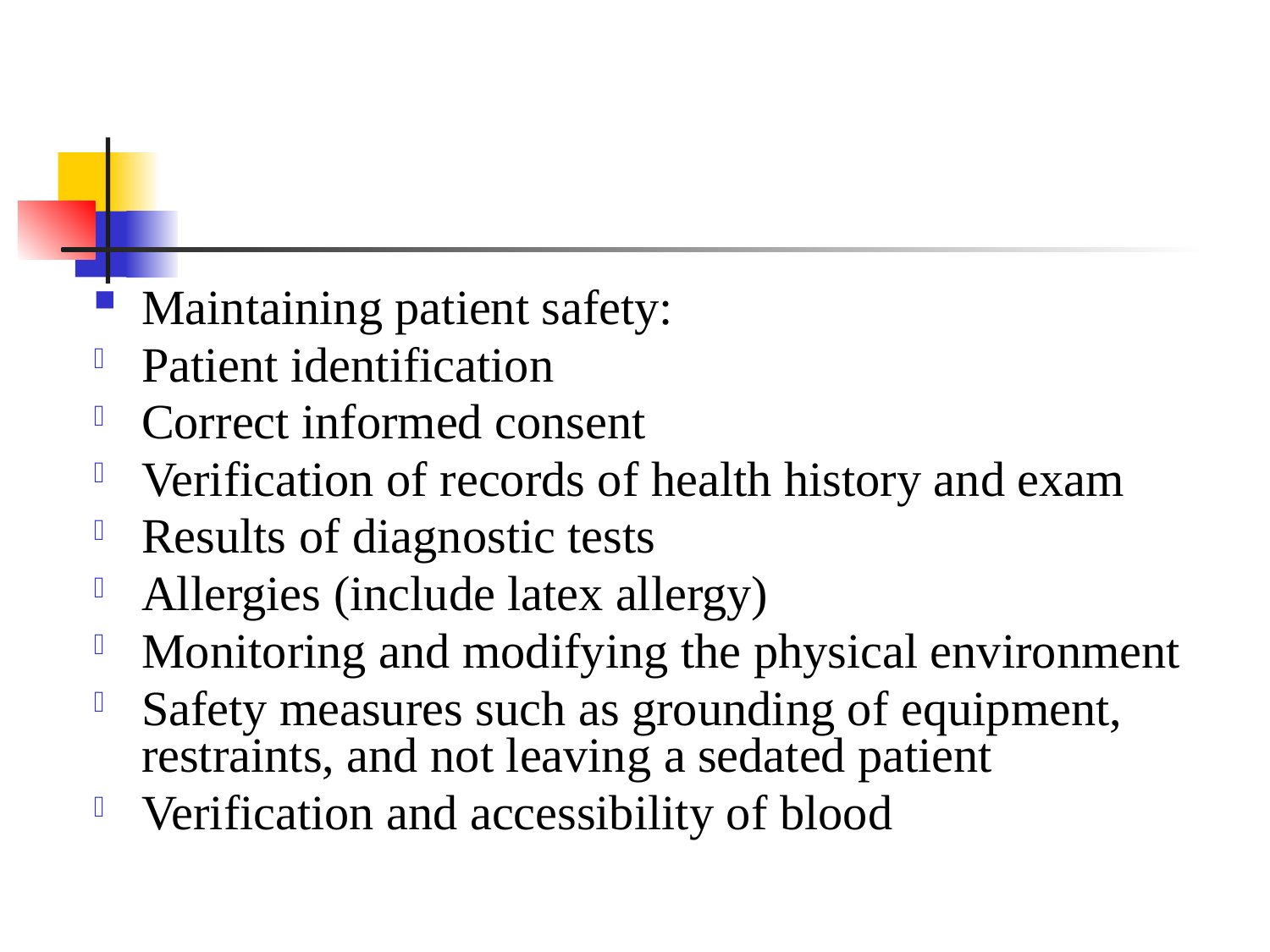

Maintaining patient safety:
Patient identification
Correct informed consent
Verification of records of health history and exam
Results of diagnostic tests
Allergies (include latex allergy)
Monitoring and modifying the physical environment
Safety measures such as grounding of equipment, restraints, and not leaving a sedated patient
Verification and accessibility of blood